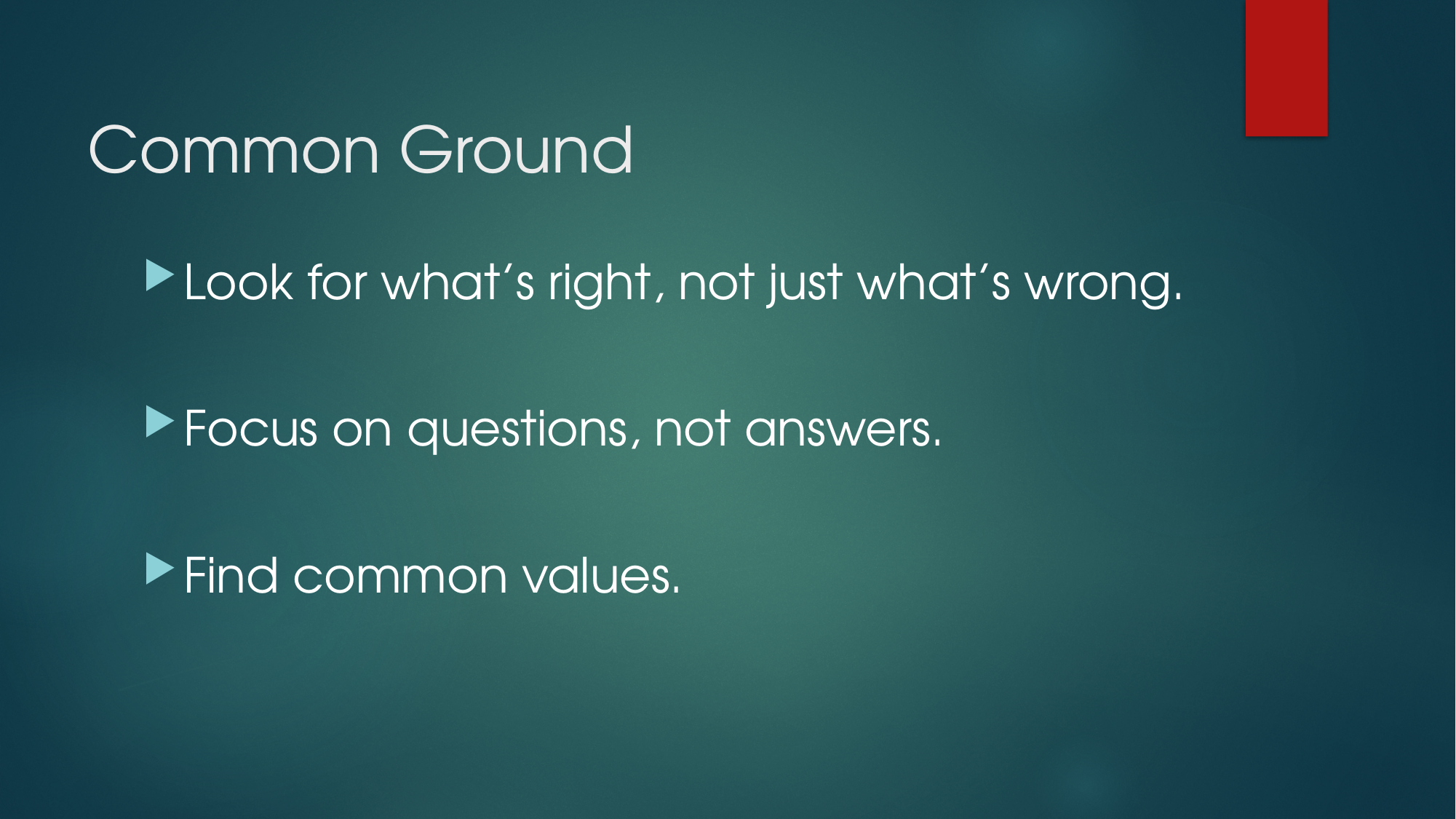

# Common Ground
Look for what’s right, not just what’s wrong.

Focus on questions, not answers.

Find common values.